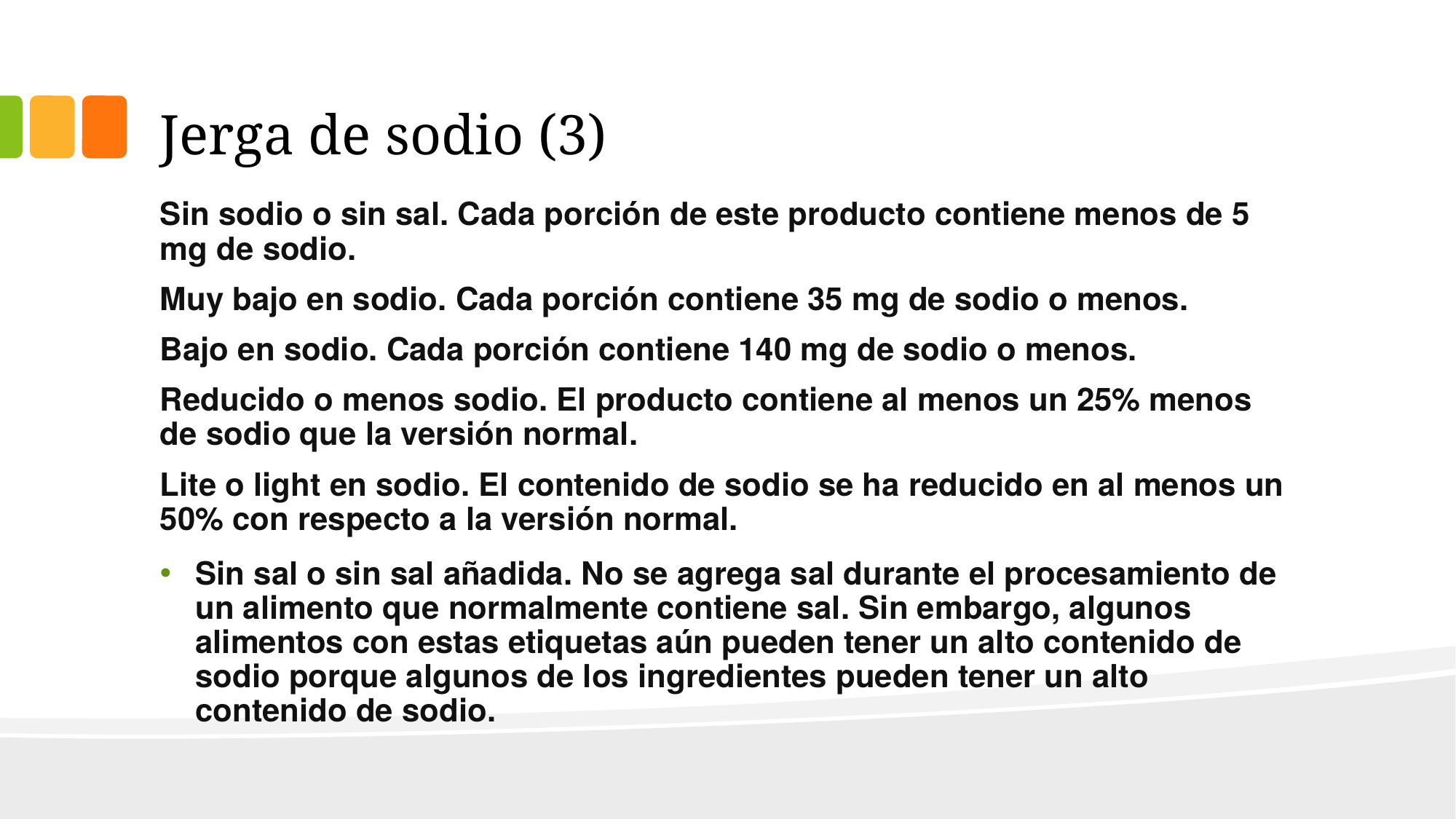

# Jerga de sodio (3)
Sin sodio o sin sal. Cada porción de este producto contiene menos de 5 mg de sodio.
Muy bajo en sodio. Cada porción contiene 35 mg de sodio o menos.
Bajo en sodio. Cada porción contiene 140 mg de sodio o menos.
Reducido o menos sodio. El producto contiene al menos un 25% menos de sodio que la versión normal.
Lite o light en sodio. El contenido de sodio se ha reducido en al menos un 50% con respecto a la versión normal.
Sin sal o sin sal añadida. No se agrega sal durante el procesamiento de un alimento que normalmente contiene sal. Sin embargo, algunos alimentos con estas etiquetas aún pueden tener un alto contenido de sodio porque algunos de los ingredientes pueden tener un alto contenido de sodio.